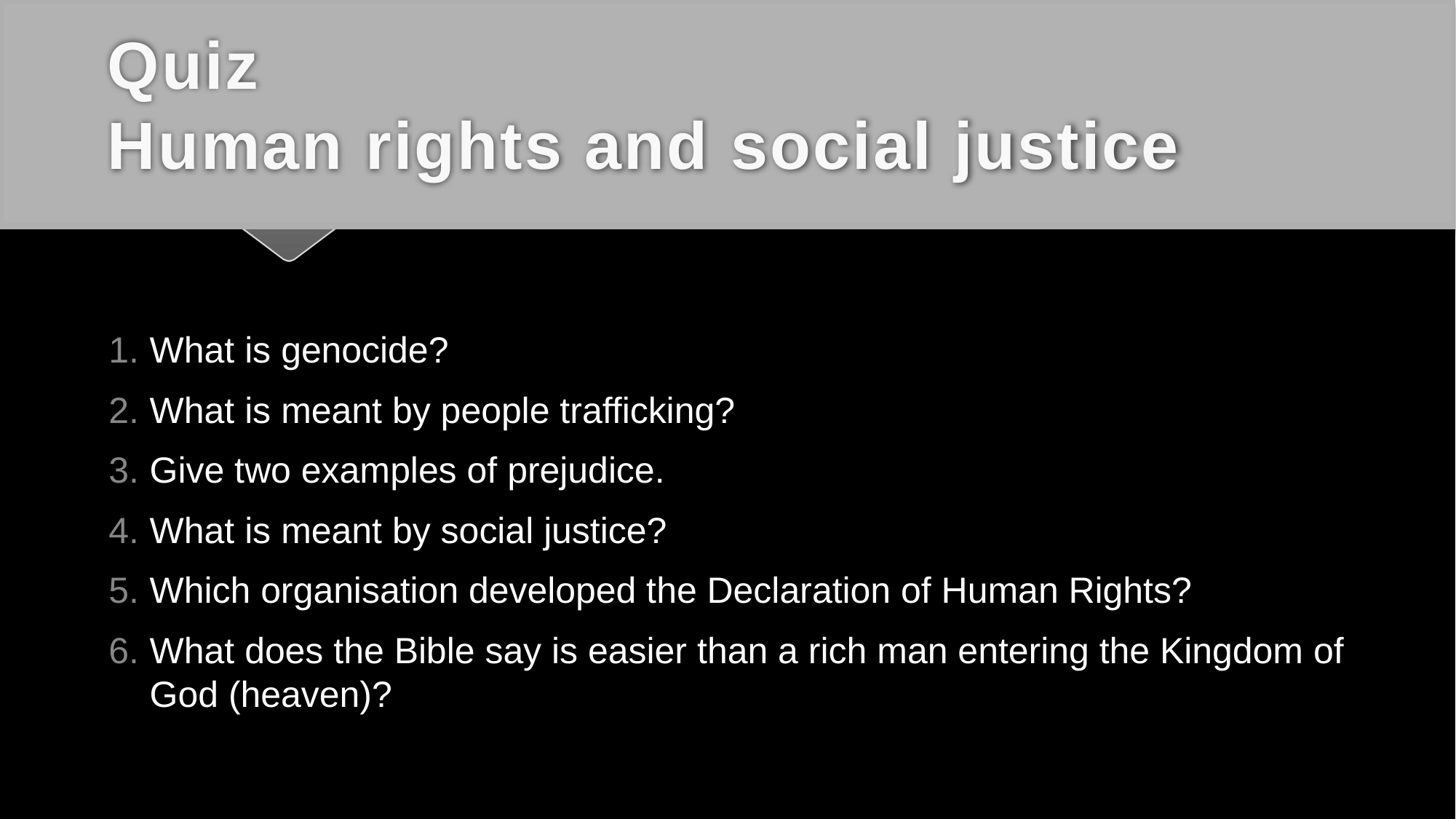

# Quiz Human rights and social justice
What is genocide?
What is meant by people trafficking?
Give two examples of prejudice.
What is meant by social justice?
Which organisation developed the Declaration of Human Rights?
What does the Bible say is easier than a rich man entering the Kingdom of God (heaven)?